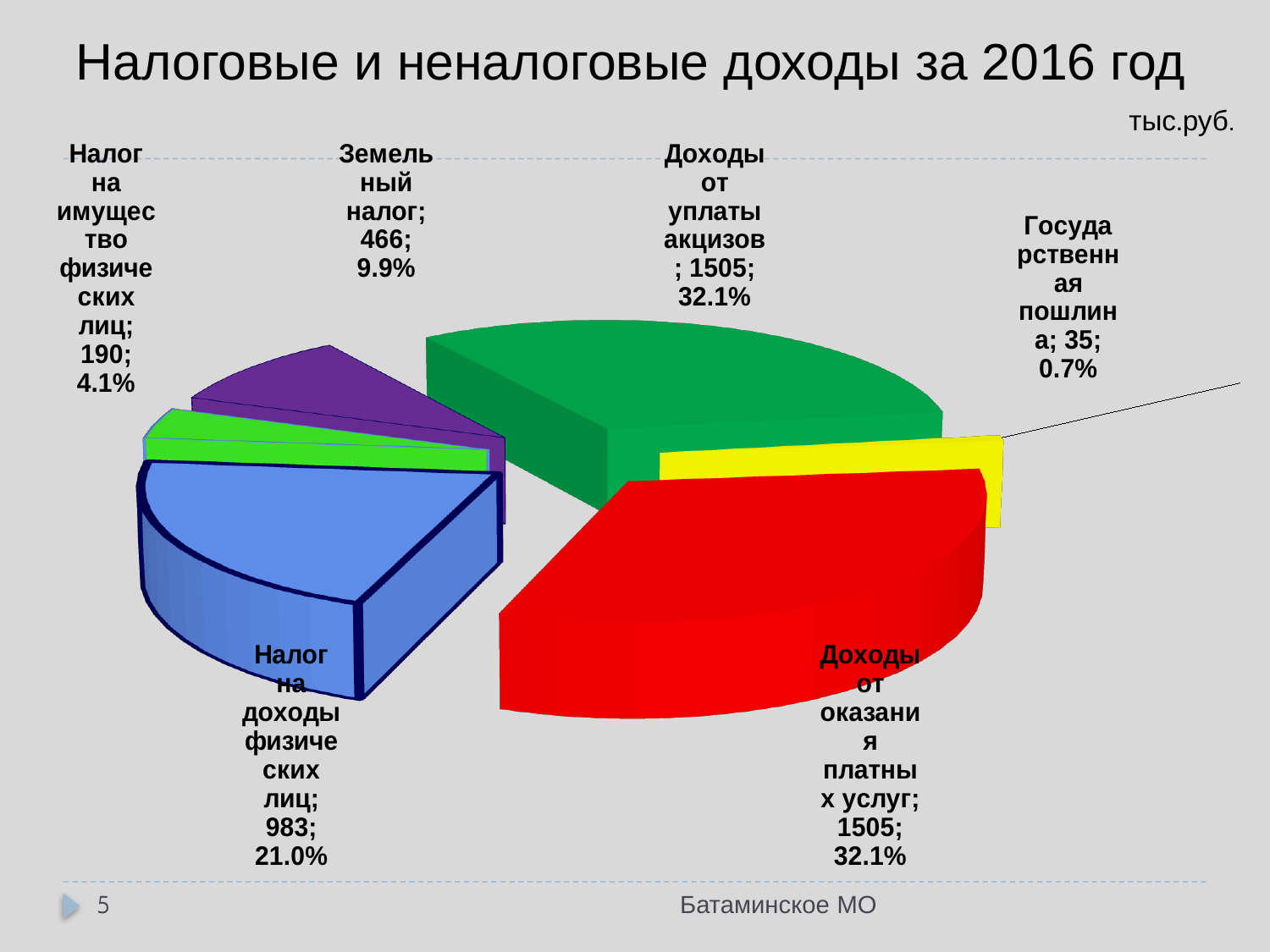

# Налоговые и неналоговые доходы за 2016 год
тыс.руб.

[unsupported chart]

5
Батаминское МО